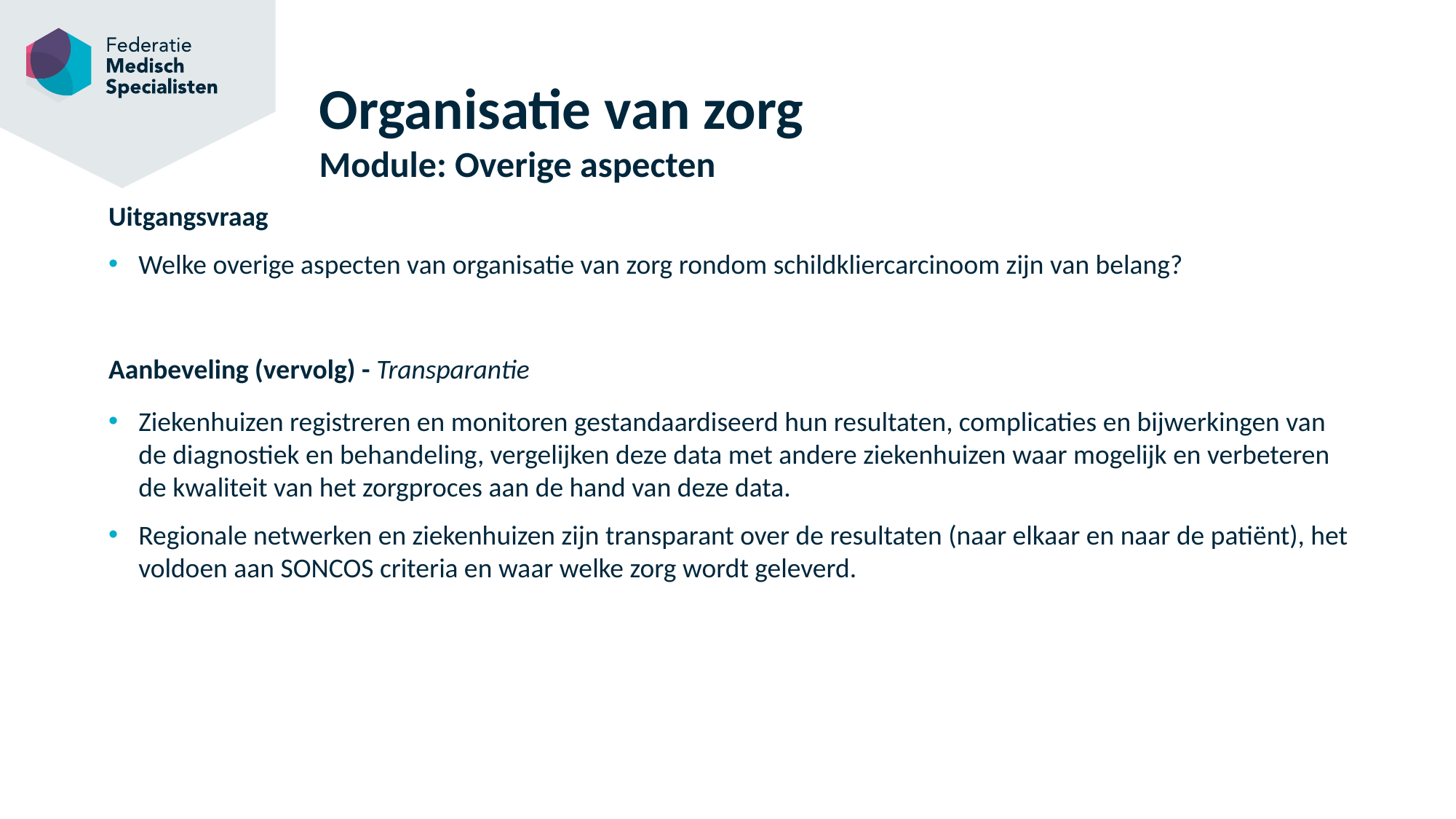

# Organisatie van zorg Module: Overige aspecten
Uitgangsvraag
Welke overige aspecten van organisatie van zorg rondom schildkliercarcinoom zijn van belang?

Aanbeveling (vervolg) - Transparantie
Ziekenhuizen registreren en monitoren gestandaardiseerd hun resultaten, complicaties en bijwerkingen van de diagnostiek en behandeling, vergelijken deze data met andere ziekenhuizen waar mogelijk en verbeteren de kwaliteit van het zorgproces aan de hand van deze data.
Regionale netwerken en ziekenhuizen zijn transparant over de resultaten (naar elkaar en naar de patiënt), het voldoen aan SONCOS criteria en waar welke zorg wordt geleverd.